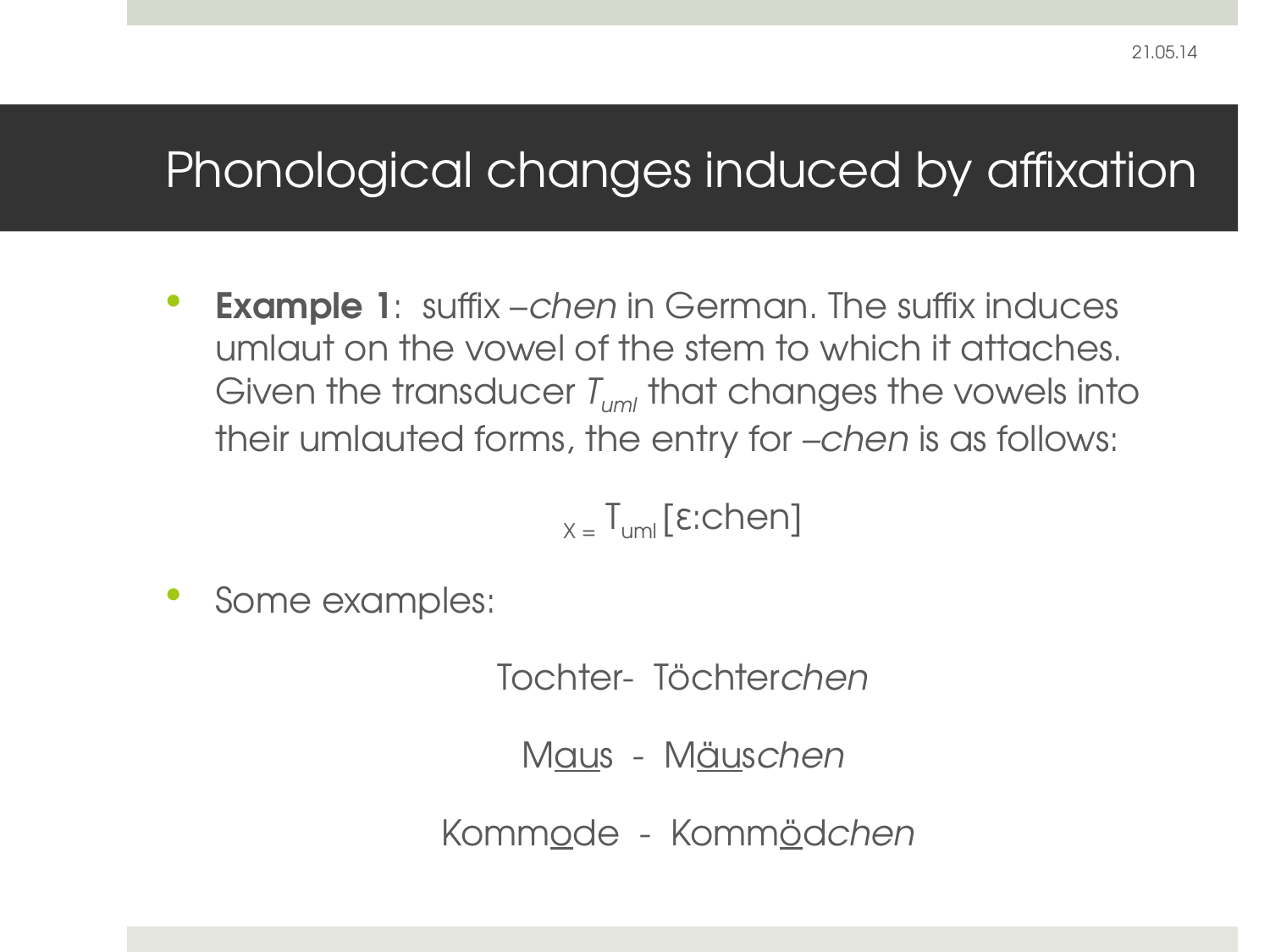

21.05.14
# Phonological changes induced by affixation
Example 1:  suffix –chen in German. The suffix induces umlaut on the vowel of the stem to which it attaches. Given the transducer Tuml  that changes the vowels into their umlauted forms, the entry for –chen is as follows:
X = Tuml [ε:chen]
Some examples:
Tochter-  Töchterchen
Maus  -  Mäuschen
Kommode  -  Kommödchen